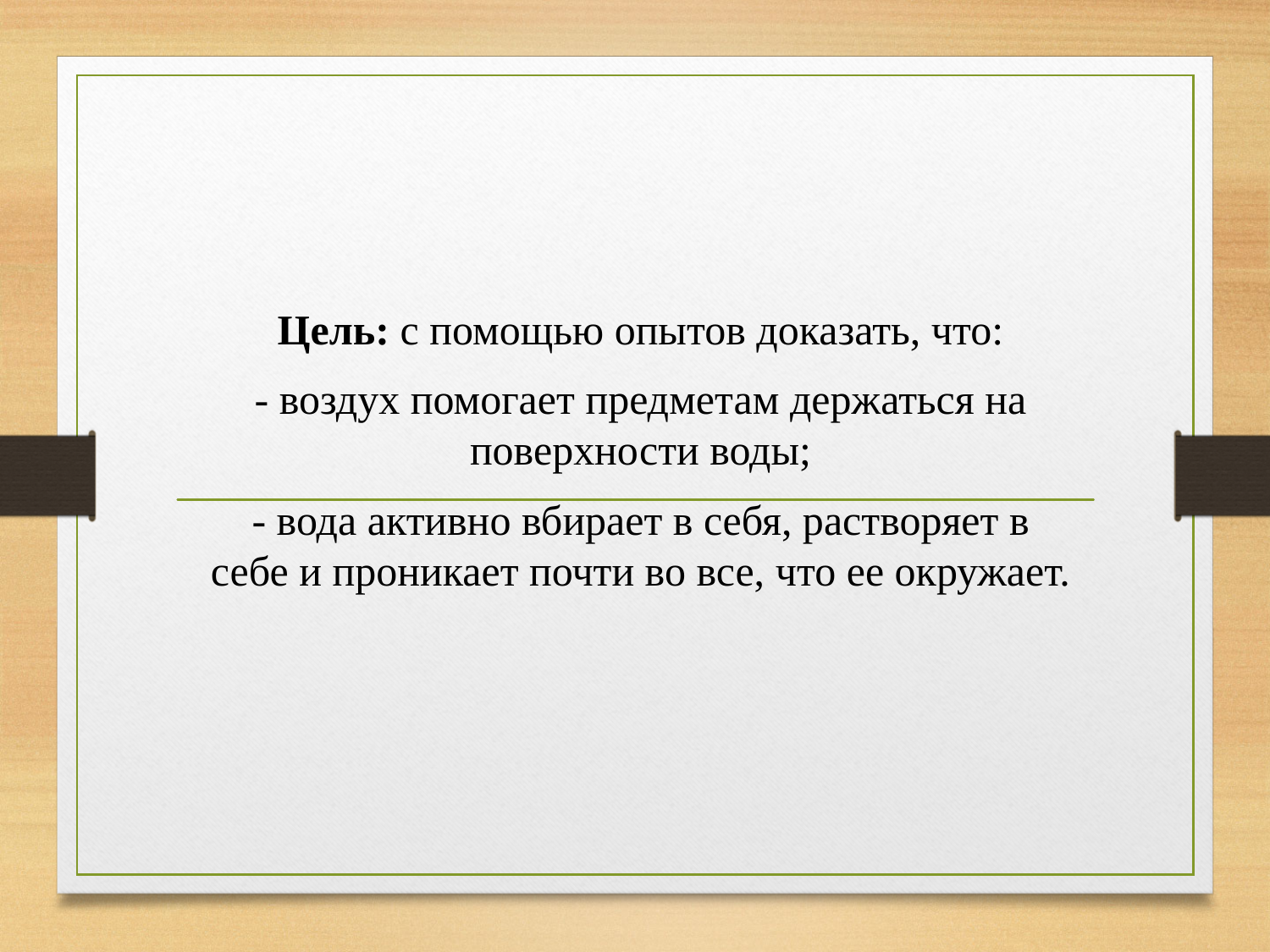

Цель: с помощью опытов доказать, что:
- воздух помогает предметам держаться на поверхности воды;
- вода активно вбирает в себя, растворяет в себе и проникает почти во все, что ее окружает.